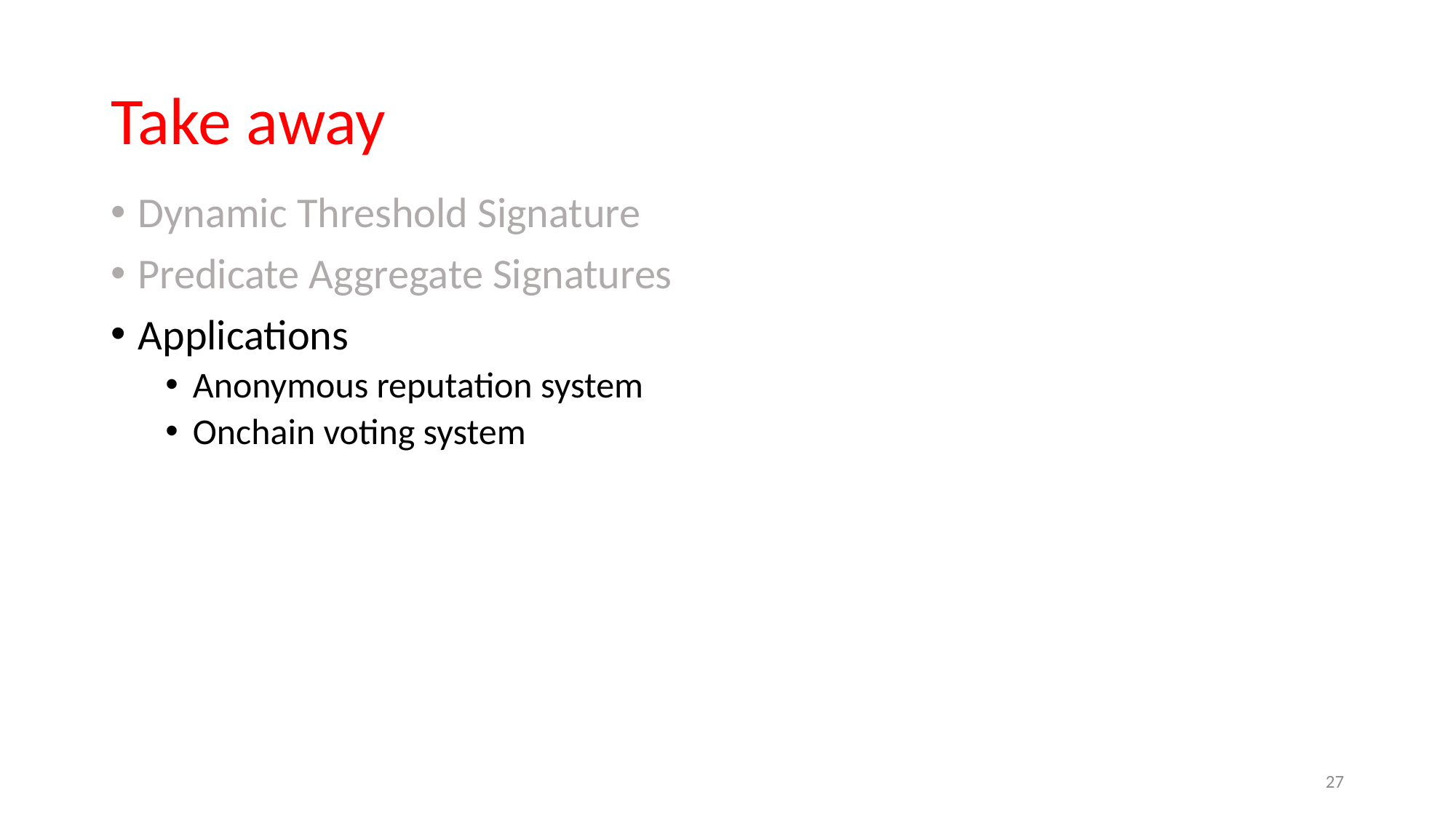

# Take away
Dynamic Threshold Signature
Predicate Aggregate Signatures
Applications
Anonymous reputation system
Onchain voting system
27